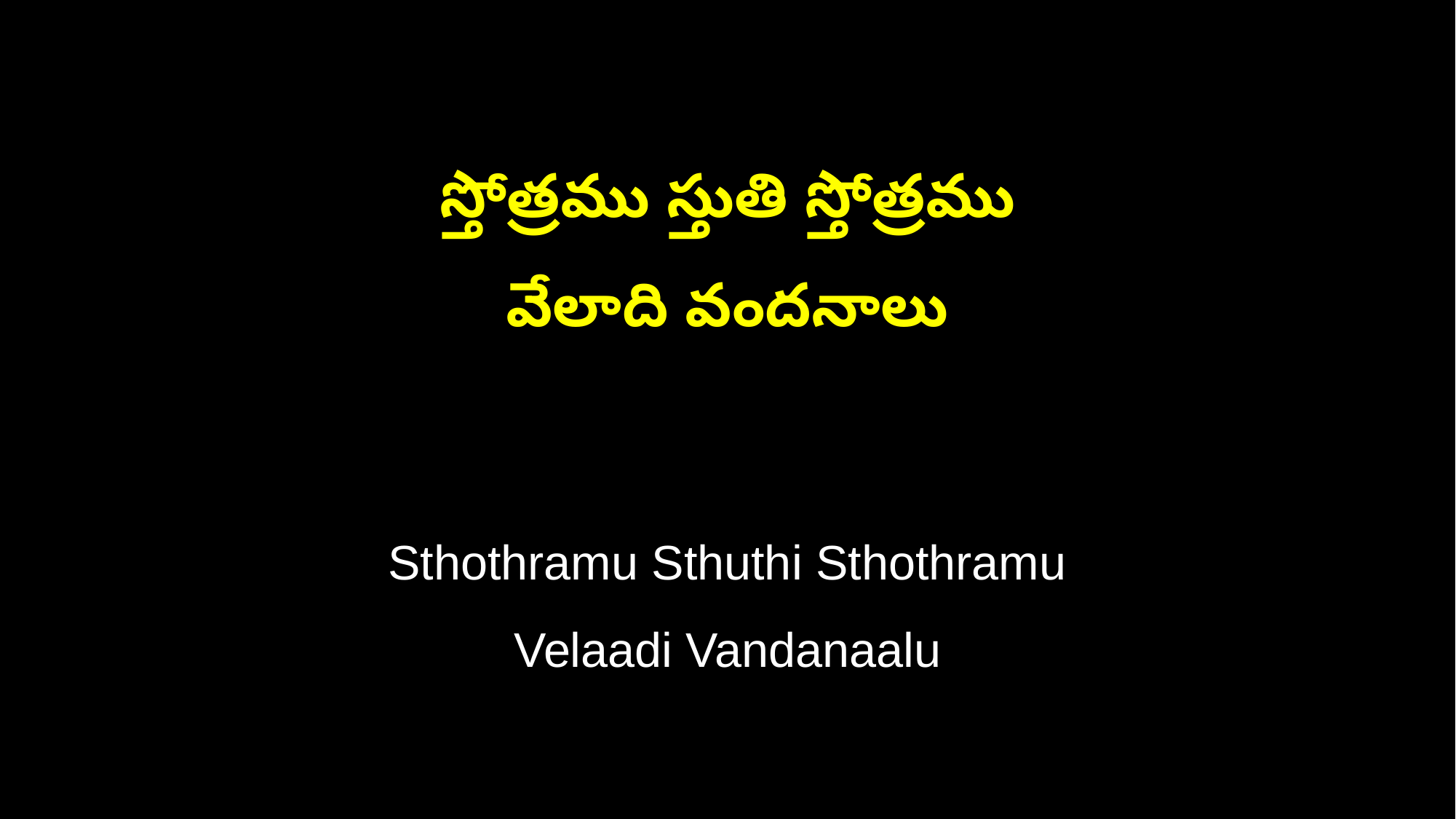

స్తోత్రము స్తుతి స్తోత్రము
వేలాది వందనాలు
Sthothramu Sthuthi Sthothramu
Velaadi Vandanaalu